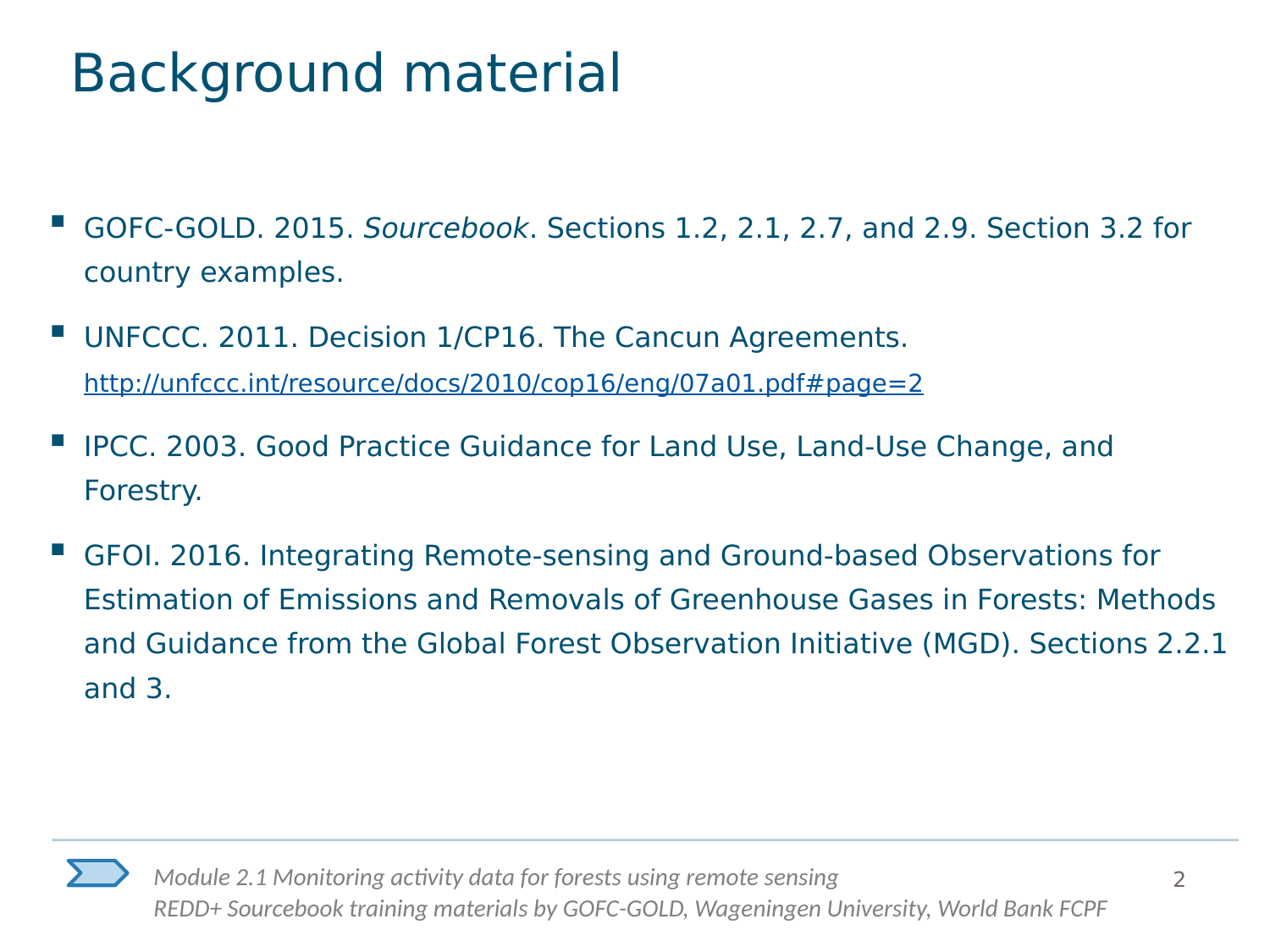

# Background material
GOFC-GOLD. 2015. Sourcebook. Sections 1.2, 2.1, 2.7, and 2.9. Section 3.2 for country examples.
UNFCCC. 2011. Decision 1/CP16. The Cancun Agreements. http://unfccc.int/resource/docs/2010/cop16/eng/07a01.pdf#page=2
IPCC. 2003. Good Practice Guidance for Land Use, Land-Use Change, and Forestry.
GFOI. 2016. Integrating Remote-sensing and Ground-based Observations for Estimation of Emissions and Removals of Greenhouse Gases in Forests: Methods and Guidance from the Global Forest Observation Initiative (MGD). Sections 2.2.1 and 3.